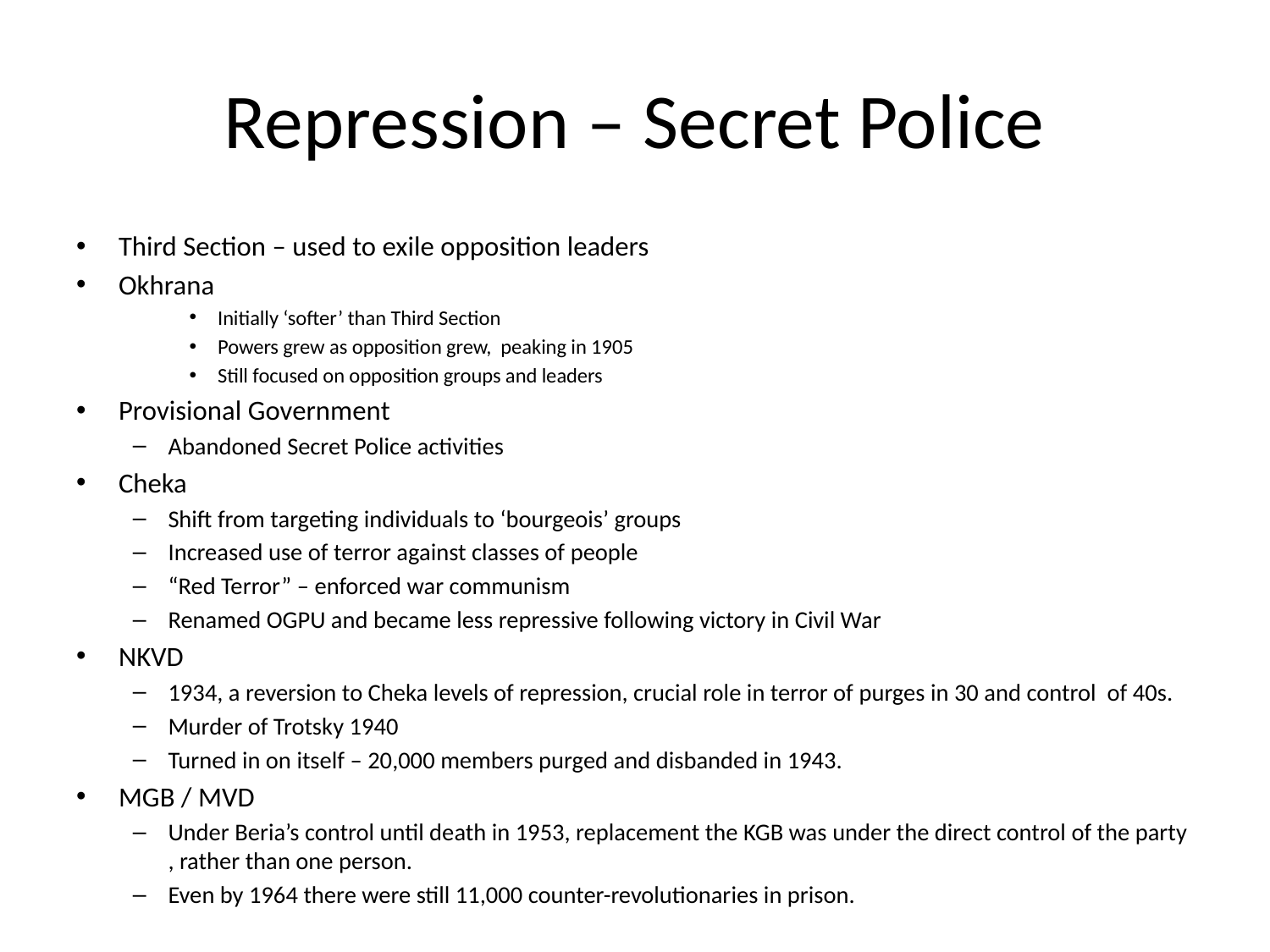

# Repression – Secret Police
Third Section – used to exile opposition leaders
Okhrana
Initially ‘softer’ than Third Section
Powers grew as opposition grew,  peaking in 1905
Still focused on opposition groups and leaders
Provisional Government
Abandoned Secret Police activities
Cheka
Shift from targeting individuals to ‘bourgeois’ groups
Increased use of terror against classes of people
“Red Terror” – enforced war communism
Renamed OGPU and became less repressive following victory in Civil War
NKVD
1934, a reversion to Cheka levels of repression, crucial role in terror of purges in 30 and control  of 40s.
Murder of Trotsky 1940
Turned in on itself – 20,000 members purged and disbanded in 1943.
MGB / MVD
Under Beria’s control until death in 1953, replacement the KGB was under the direct control of the party , rather than one person.
Even by 1964 there were still 11,000 counter-revolutionaries in prison.